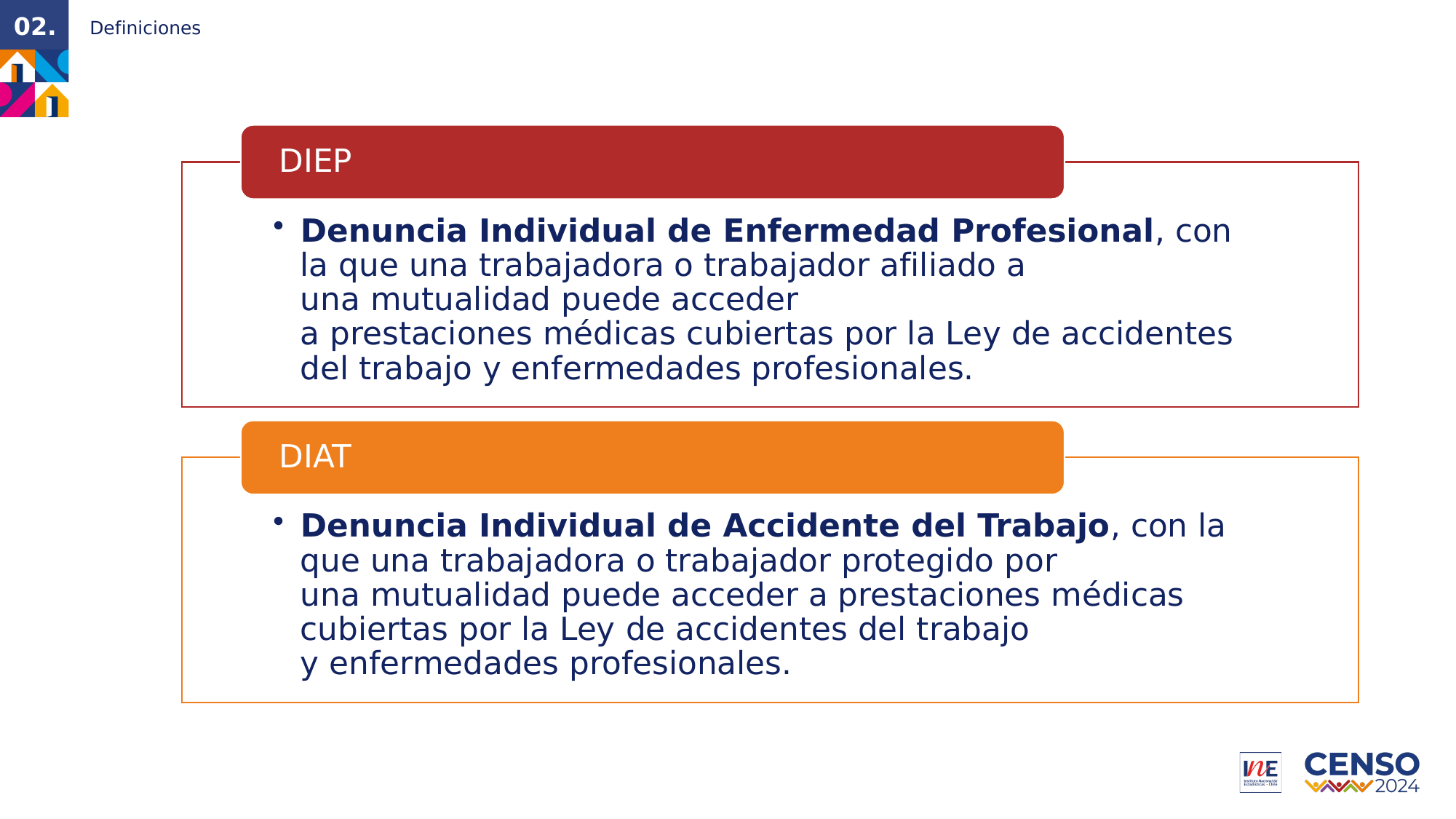

Definiciones
02.
Denuncia Individual de Enfermedad Profesional, con la que una trabajadora o trabajador afiliado a una mutualidad puede acceder a prestaciones médicas cubiertas por la Ley de accidentes del trabajo y enfermedades profesionales.
DIEP
Denuncia Individual de Accidente del Trabajo, con la que una trabajadora o trabajador protegido por una mutualidad puede acceder a prestaciones médicas cubiertas por la Ley de accidentes del trabajo y enfermedades profesionales.
DIAT